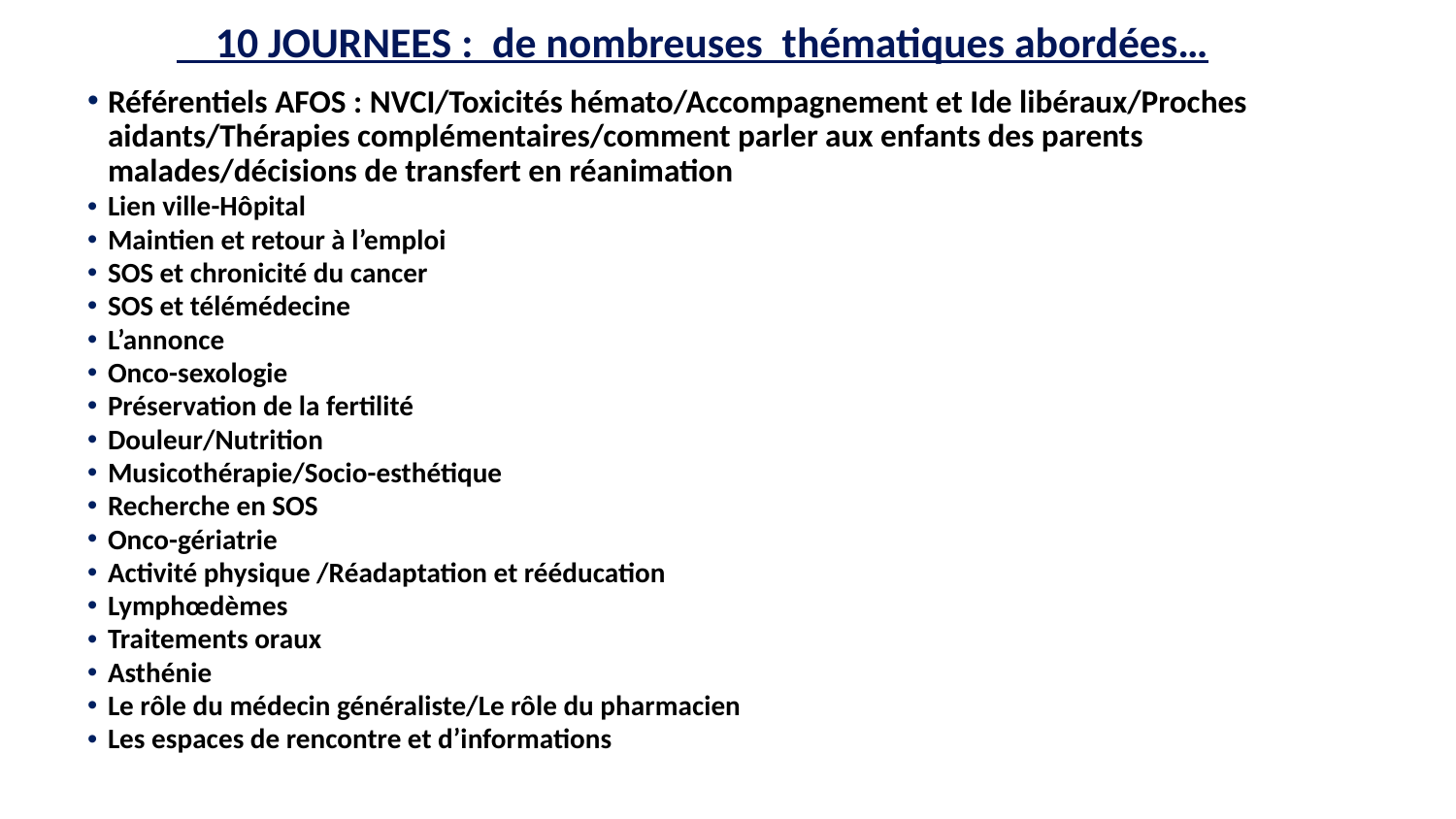

# 10 JOURNEES :  de nombreuses  thématiques abordées…
Référentiels AFOS : NVCI/Toxicités hémato/Accompagnement et Ide libéraux/Proches aidants/Thérapies complémentaires/comment parler aux enfants des parents malades/décisions de transfert en réanimation
Lien ville-Hôpital
Maintien et retour à l’emploi
SOS et chronicité du cancer
SOS et télémédecine
L’annonce
Onco-sexologie
Préservation de la fertilité
Douleur/Nutrition
Musicothérapie/Socio-esthétique
Recherche en SOS
Onco-gériatrie
Activité physique /Réadaptation et rééducation
Lymphœdèmes
Traitements oraux
Asthénie
Le rôle du médecin généraliste/Le rôle du pharmacien
Les espaces de rencontre et d’informations